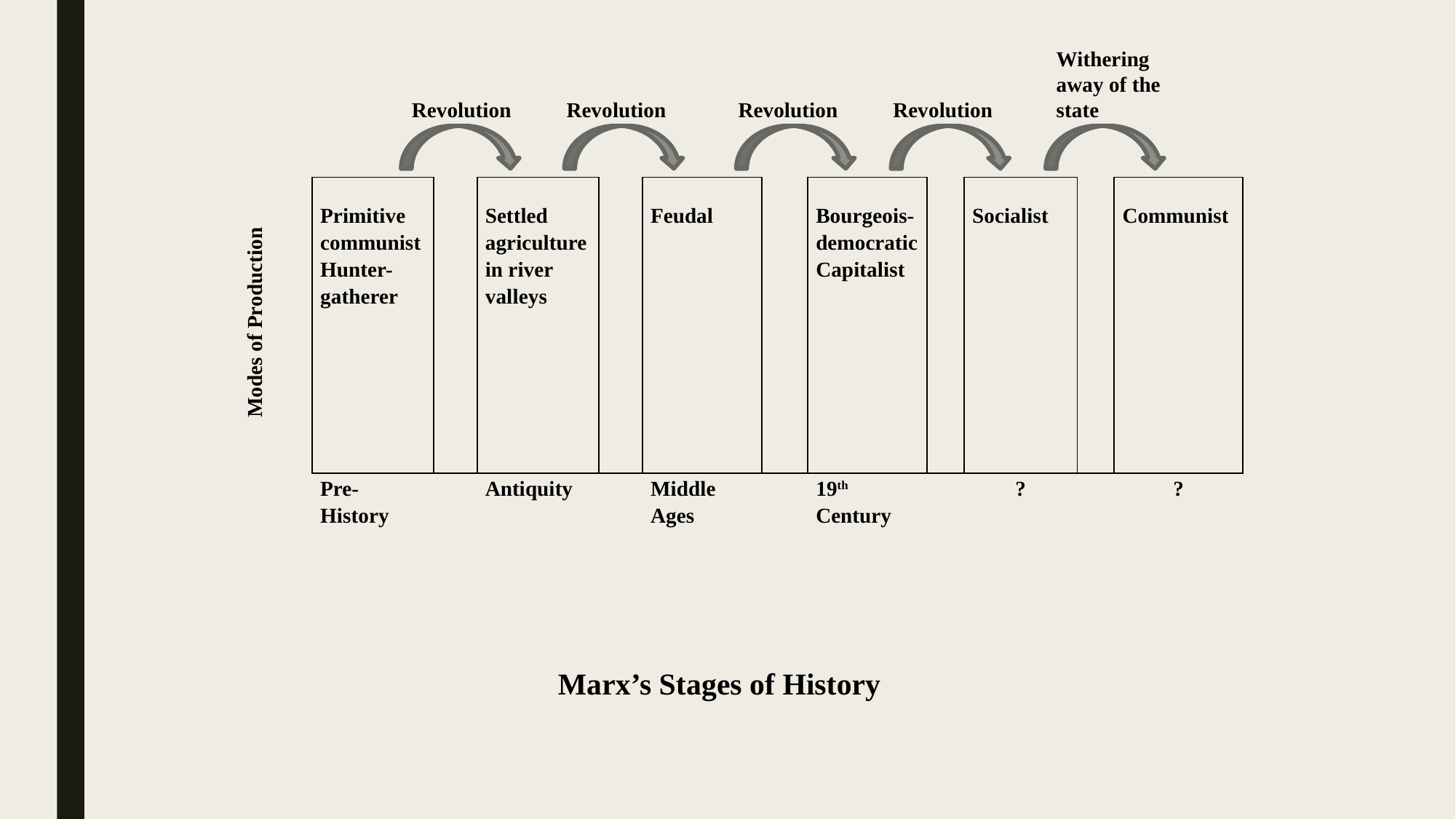

Withering away of the state
Revolution
Revolution
Revolution
Revolution

| Modes of Production | Primitive communist Hunter-gatherer |  | Settled agriculture in river valleys |  | Feudal |  | Bourgeois-democratic Capitalist |  | Socialist |  | Communist |
| --- | --- | --- | --- | --- | --- | --- | --- | --- | --- | --- | --- |
|  | Pre-History |  | Antiquity |  | Middle Ages |  | 19th Century |  | ? |  | ? |
Marx’s Stages of History